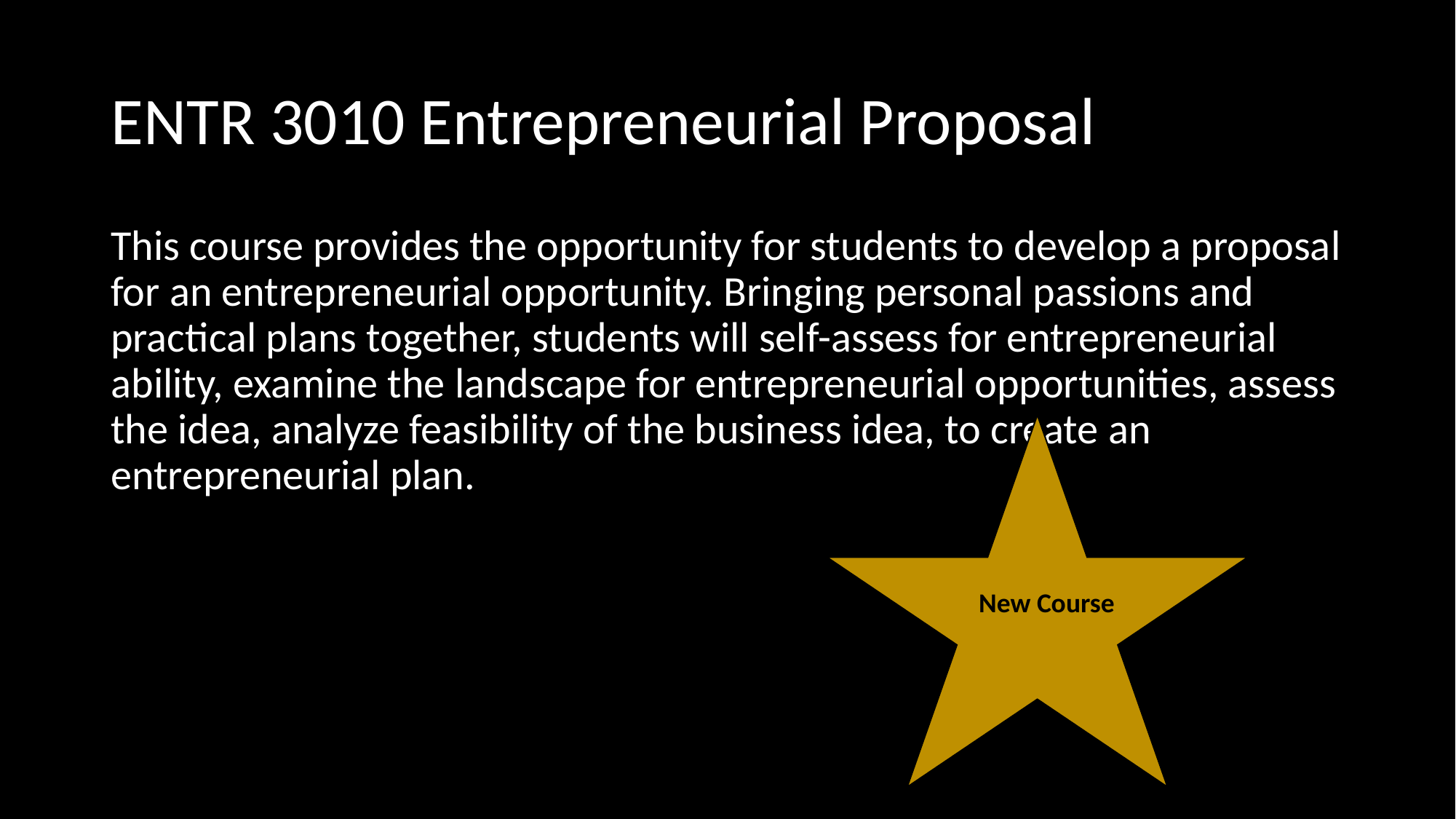

# ENTR 3010 Entrepreneurial Proposal
This course provides the opportunity for students to develop a proposal for an entrepreneurial opportunity. Bringing personal passions and practical plans together, students will self-assess for entrepreneurial ability, examine the landscape for entrepreneurial opportunities, assess the idea, analyze feasibility of the business idea, to create an entrepreneurial plan.

New Course